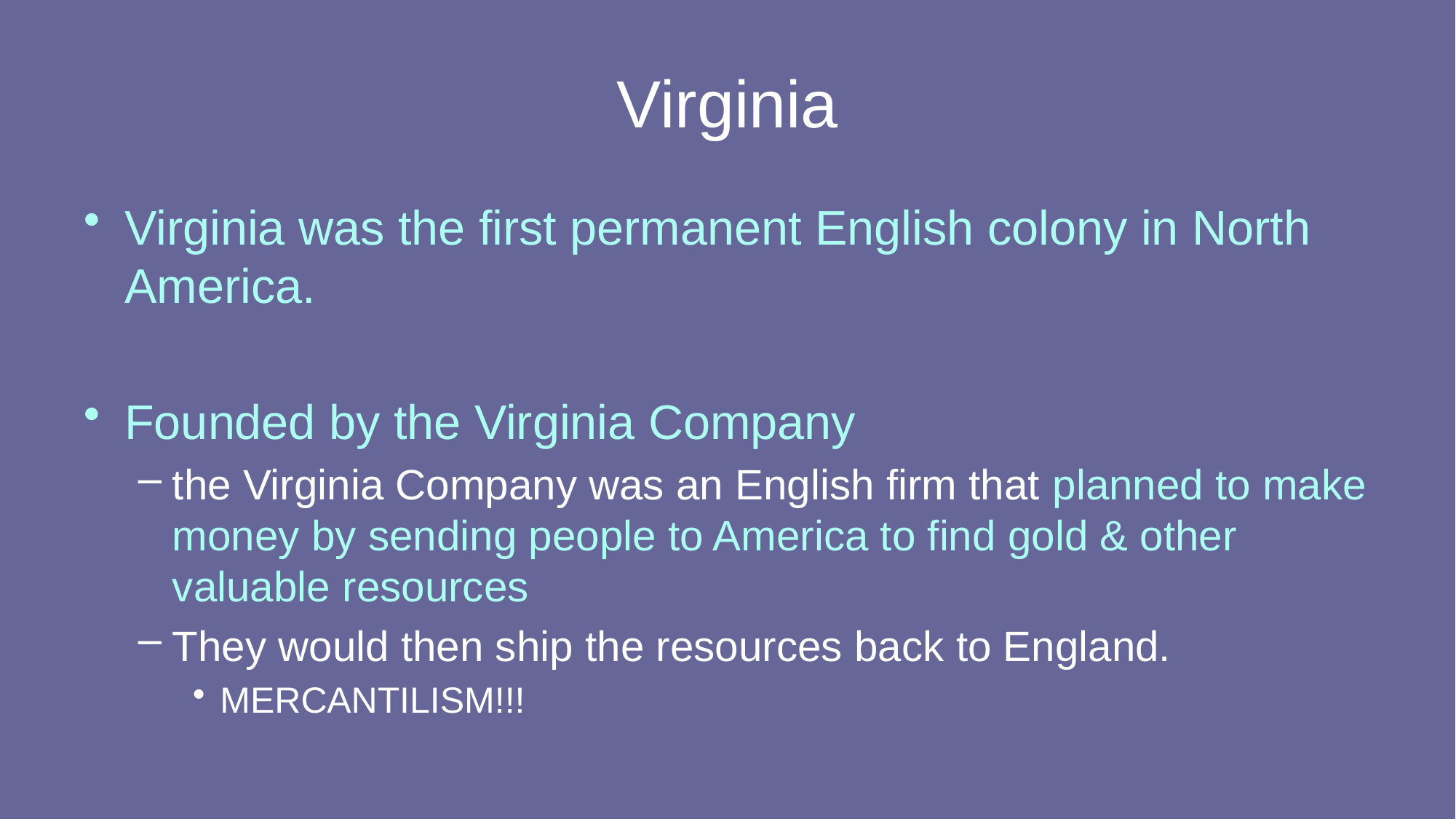

# Virginia
Virginia was the first permanent English colony in North America.

Founded by the Virginia Company
the Virginia Company was an English firm that planned to make money by sending people to America to find gold & other valuable resources
They would then ship the resources back to England.
MERCANTILISM!!!